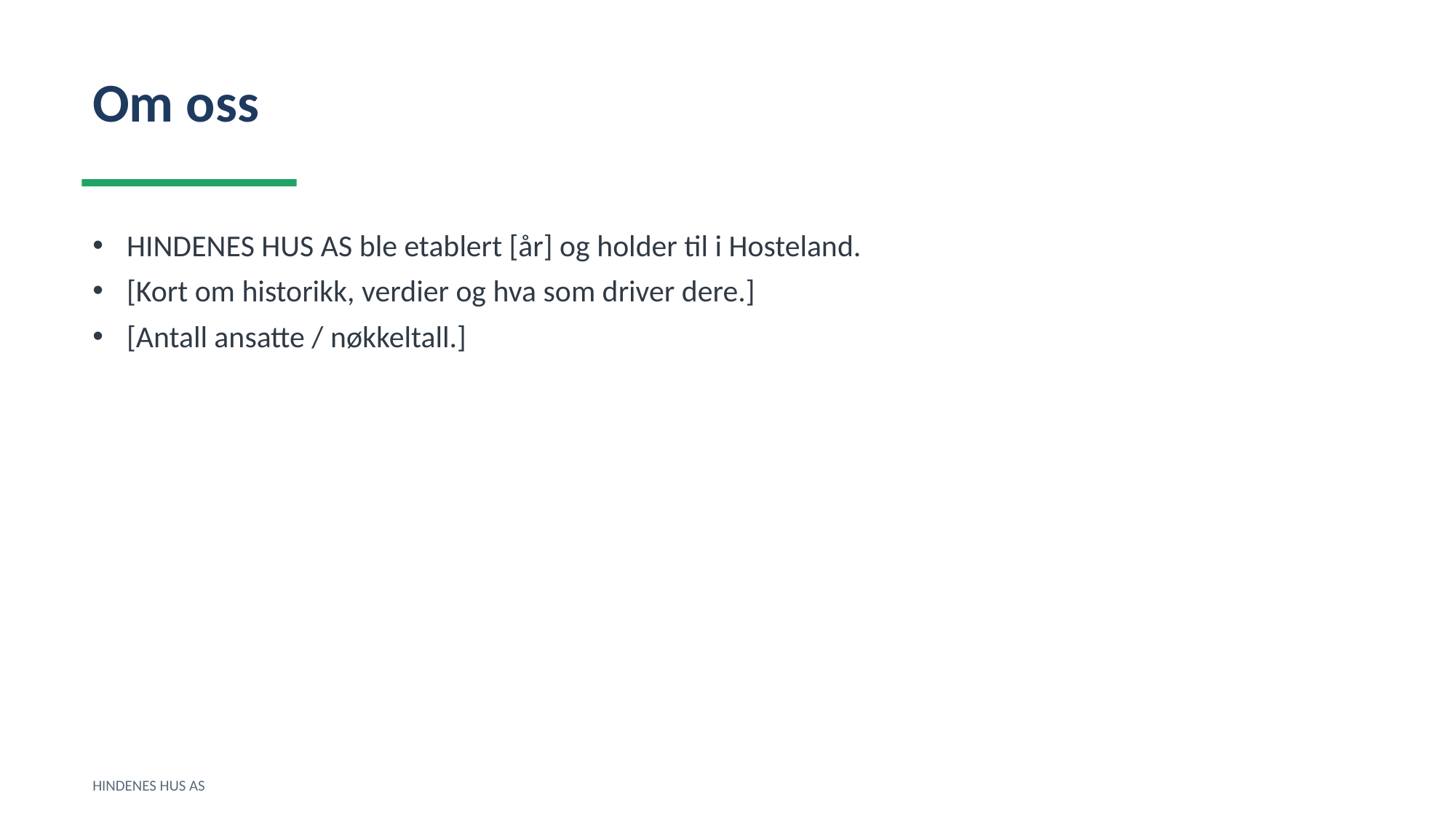

Om oss

HINDENES HUS AS ble etablert [år] og holder til i Hosteland.
[Kort om historikk, verdier og hva som driver dere.]
[Antall ansatte / nøkkeltall.]
HINDENES HUS AS